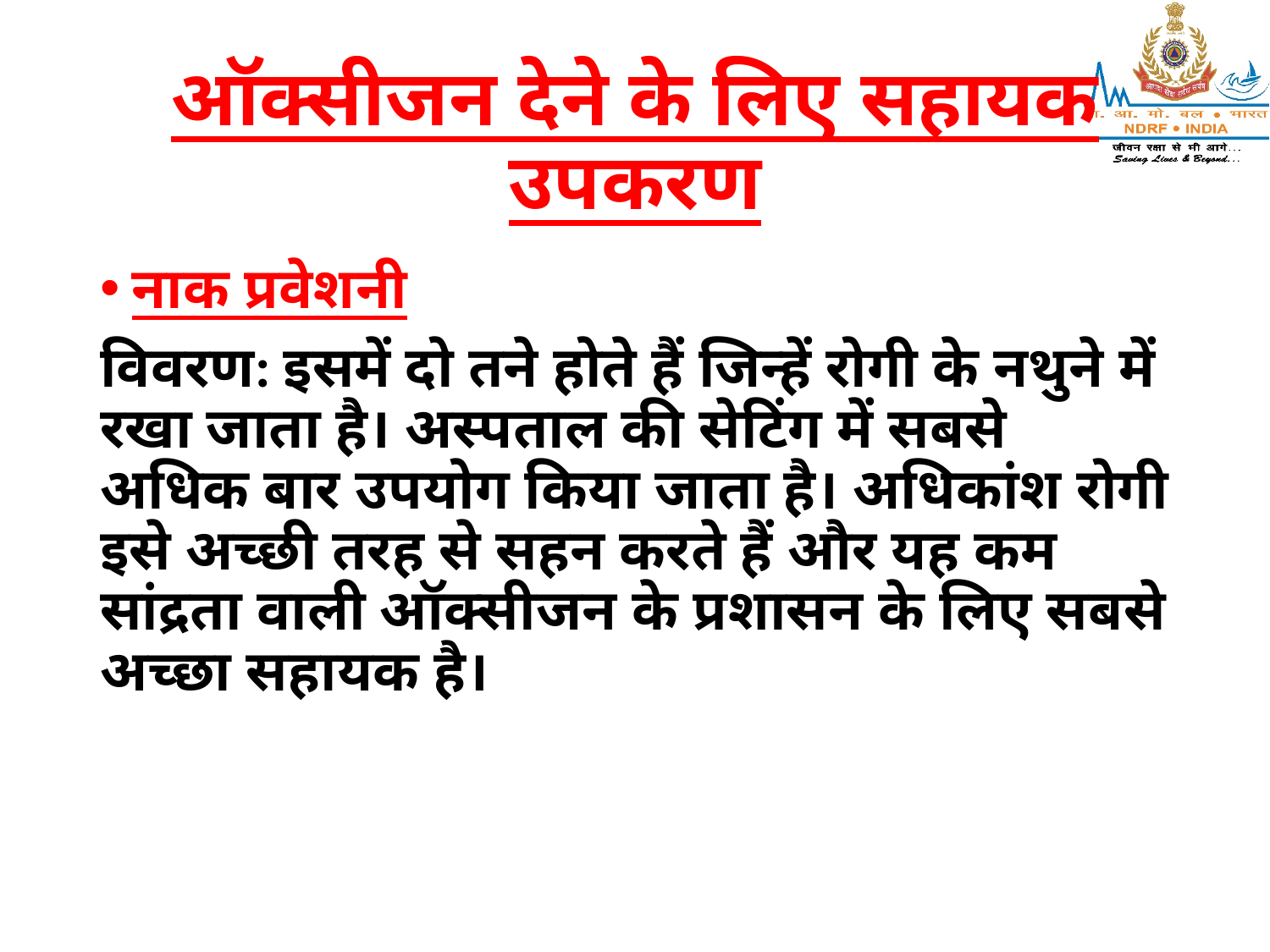

# ऑक्सीजन देने के लिए सहायक उपकरण
नाक प्रवेशनी
विवरण: इसमें दो तने होते हैं जिन्हें रोगी के नथुने में रखा जाता है। अस्पताल की सेटिंग में सबसे अधिक बार उपयोग किया जाता है। अधिकांश रोगी इसे अच्छी तरह से सहन करते हैं और यह कम सांद्रता वाली ऑक्सीजन के प्रशासन के लिए सबसे अच्छा सहायक है।